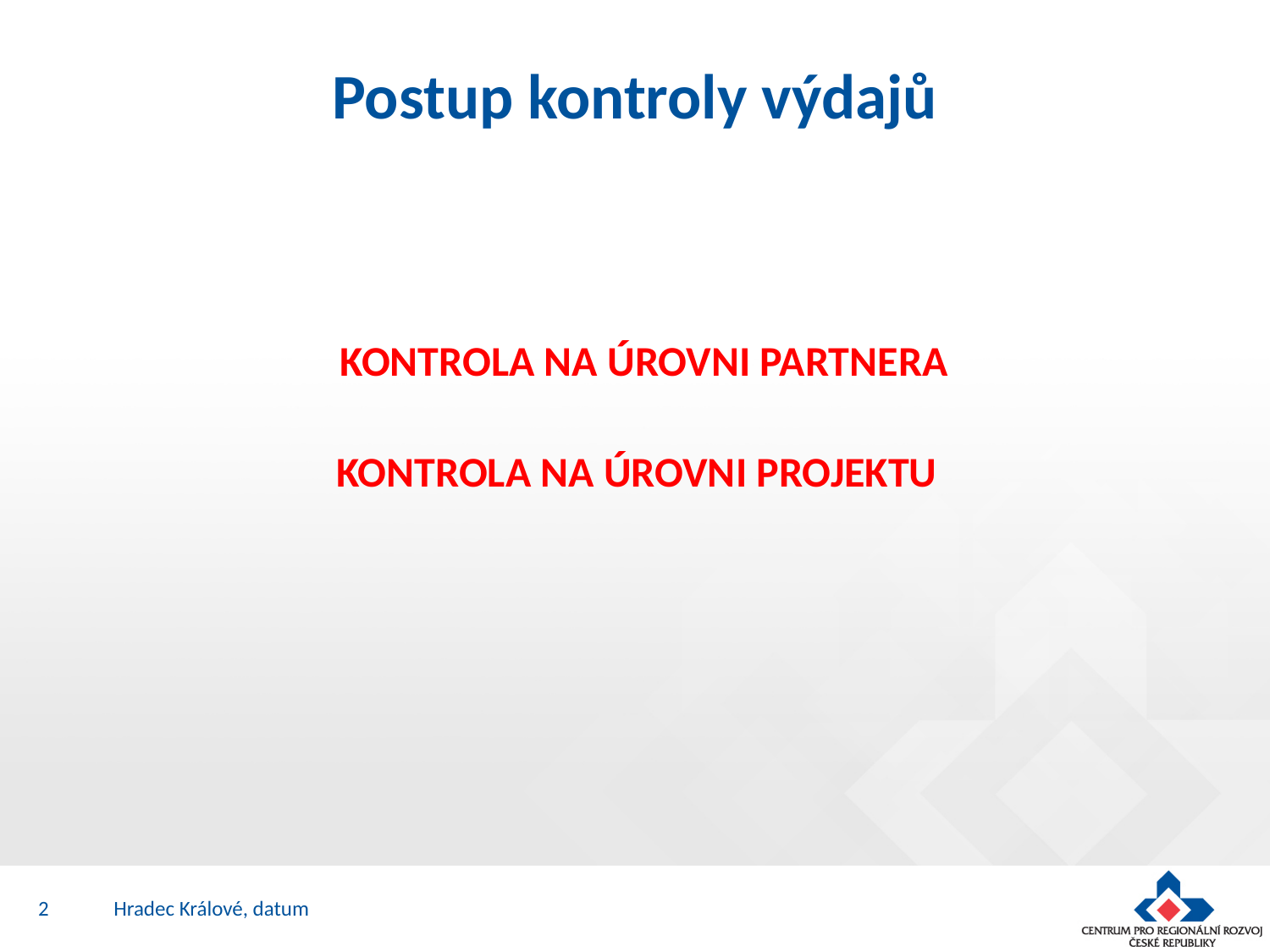

# Postup kontroly výdajů

                    KONTROLA NA ÚROVNI PARTNERA

                          KONTROLA NA ÚROVNI PROJEKTU
2
Hradec Králové, datum